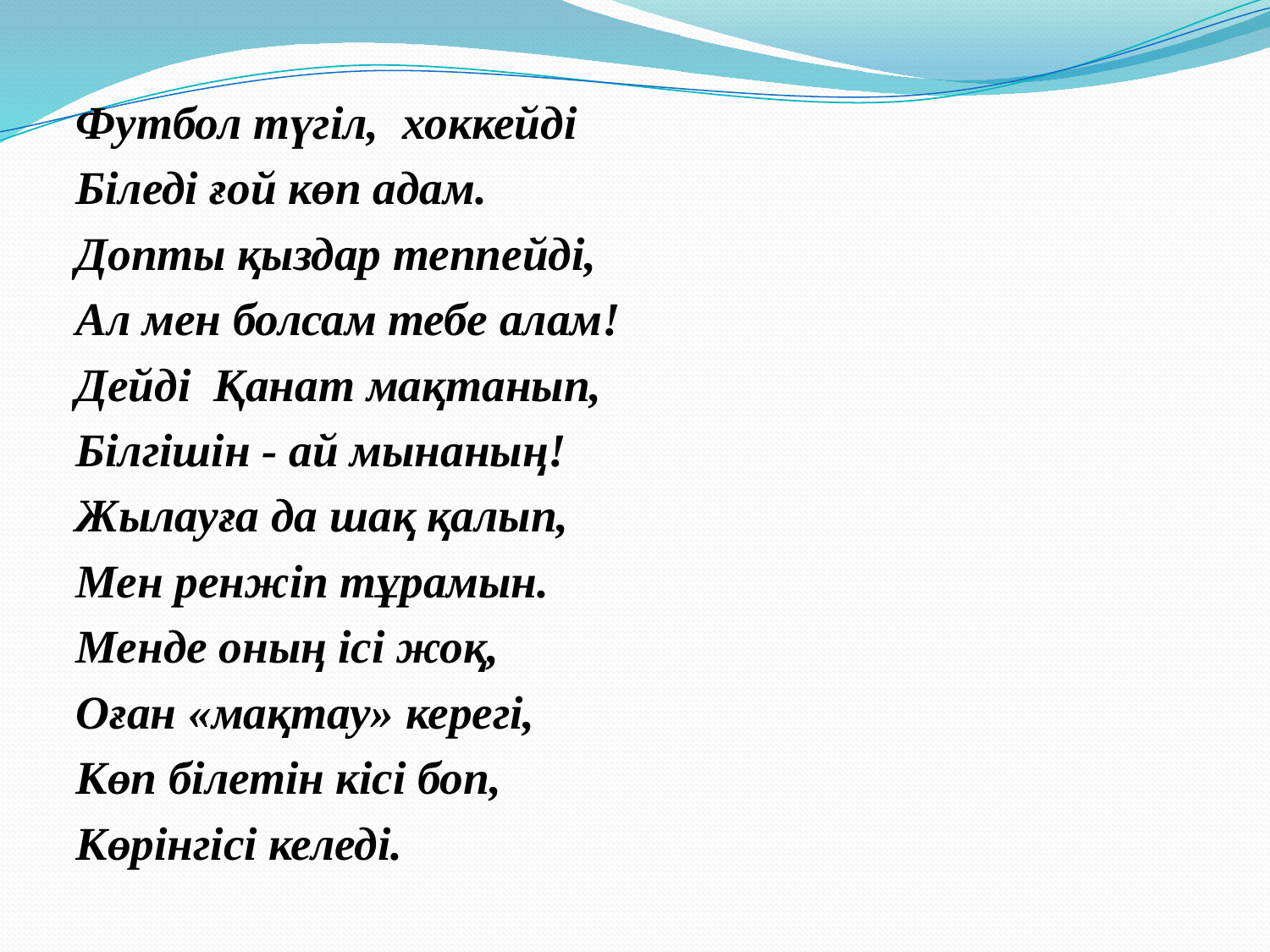

Футбол түгіл,  хоккейді
Біледі ғой көп адам.
Допты қыздар теппейді,
Ал мен болсам тебе алам!
Дейді  Қанат мақтанып,
Білгішін - ай мынаның!
Жылауға да шақ қалып,
Мен ренжіп тұрамын.
Менде оның ісі жоқ,
Оған «мақтау» керегі,
Көп білетін кісі боп,
Көрінгісі келеді.